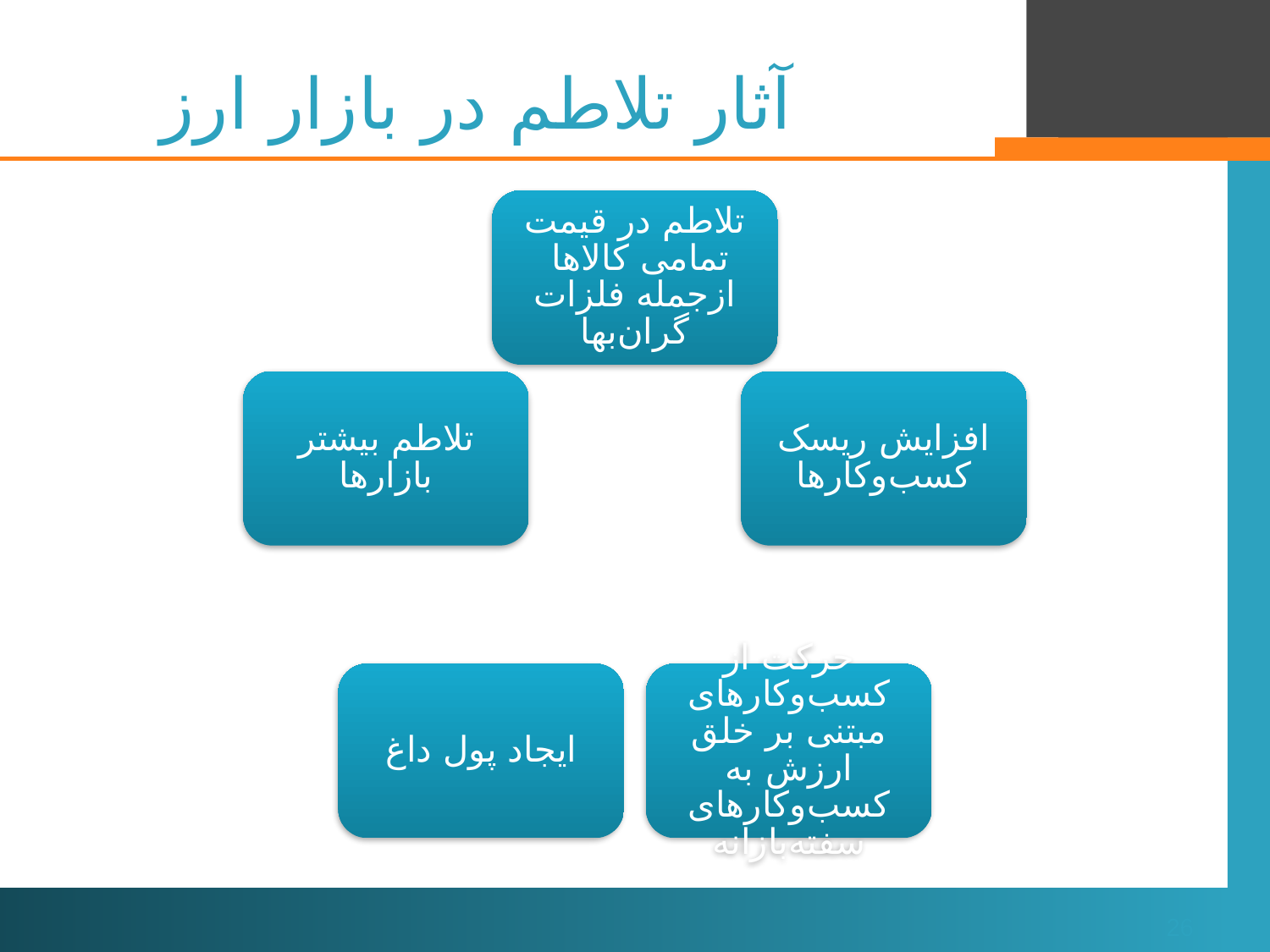

# آثار تلاطم در بازار ارز
افزایش ریسک کسب‌وکارها
حرکت از کسب‌وکارهای مبتنی بر خلق ارزش به کسب‌وکارهای سفته‌بازانه
ایجاد پول داغ
26